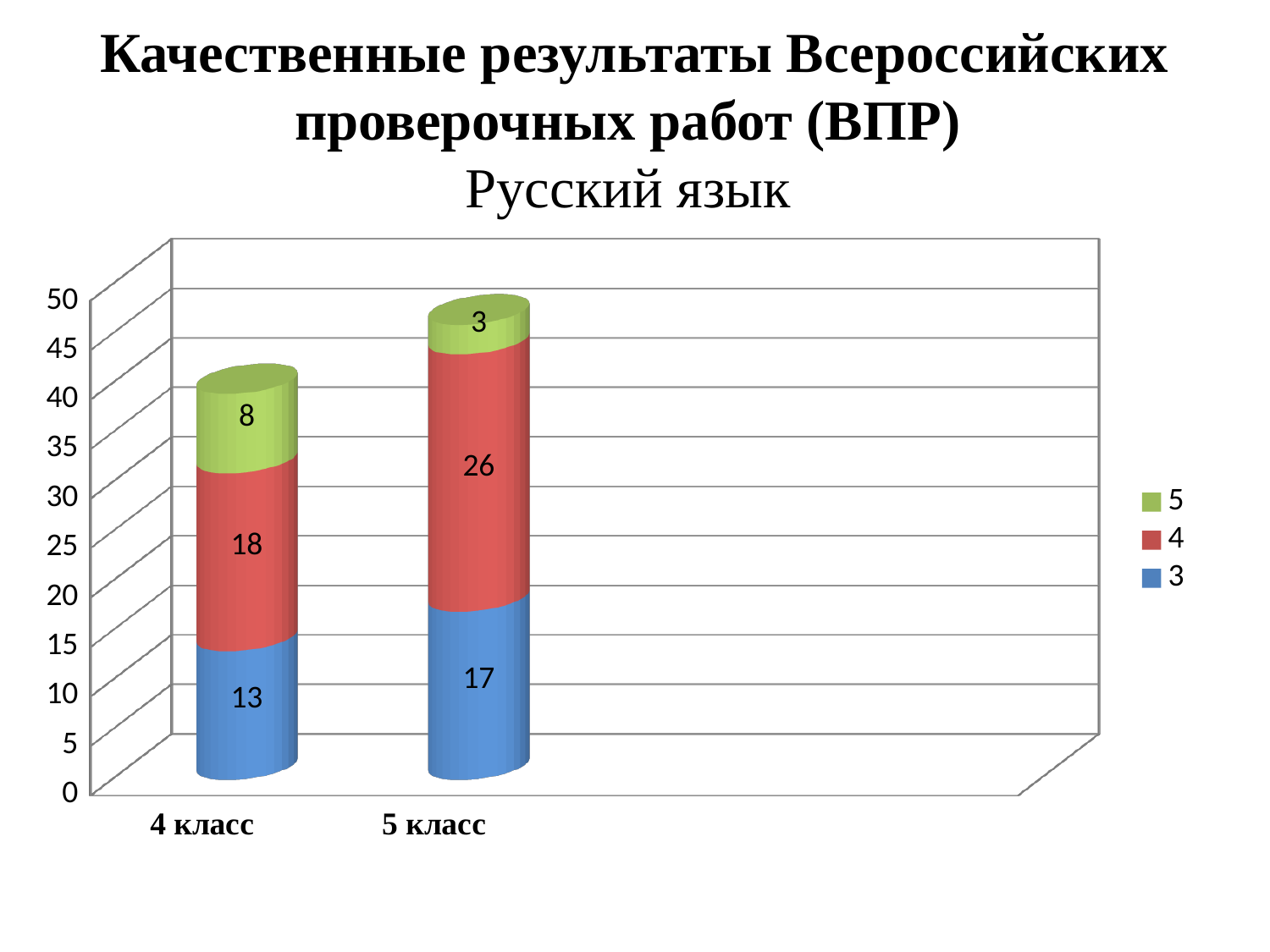

# Качественные результаты Всероссийских проверочных работ (ВПР) Русский язык

[unsupported chart]